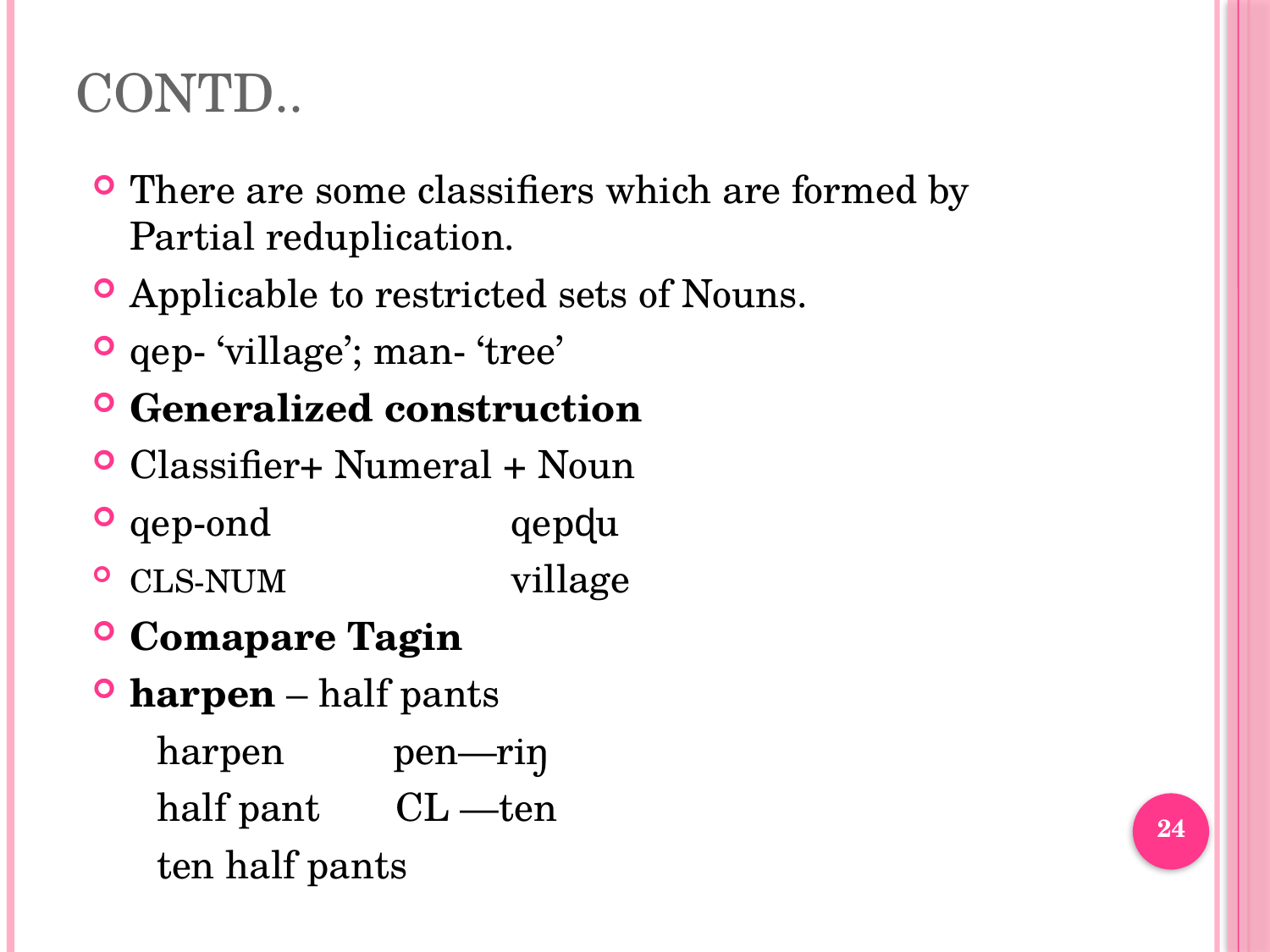

# Contd..
There are some classifiers which are formed by Partial reduplication.
Applicable to restricted sets of Nouns.
qep- ‘village’; man- ‘tree’
Generalized construction
Classifier+ Numeral + Noun
qep-ond 		qepɖu
CLS-NUM  		village
Comapare Tagin
harpen – half pants
      harpen          pen—riŋ
      half pant       CL —ten
      ten half pants

24